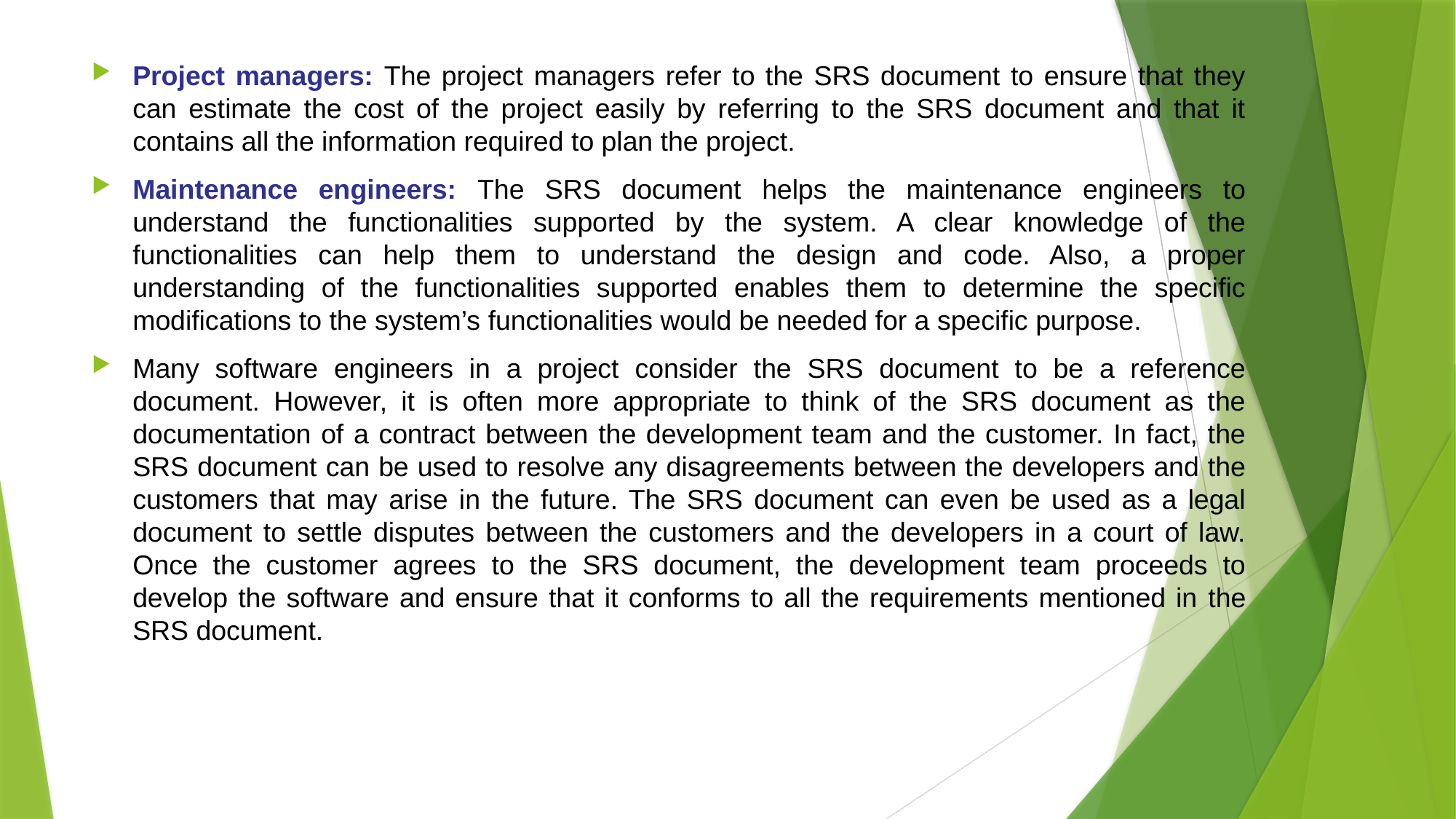

Project managers: The project managers refer to the SRS document to ensure that they can estimate the cost of the project easily by referring to the SRS document and that it contains all the information required to plan the project.
Maintenance engineers: The SRS document helps the maintenance engineers to understand the functionalities supported by the system. A clear knowledge of the functionalities can help them to understand the design and code. Also, a proper understanding of the functionalities supported enables them to determine the specific modifications to the system’s functionalities would be needed for a specific purpose.
Many software engineers in a project consider the SRS document to be a reference document. However, it is often more appropriate to think of the SRS document as the documentation of a contract between the development team and the customer. In fact, the SRS document can be used to resolve any disagreements between the developers and the customers that may arise in the future. The SRS document can even be used as a legal document to settle disputes between the customers and the developers in a court of law. Once the customer agrees to the SRS document, the development team proceeds to develop the software and ensure that it conforms to all the requirements mentioned in the SRS document.